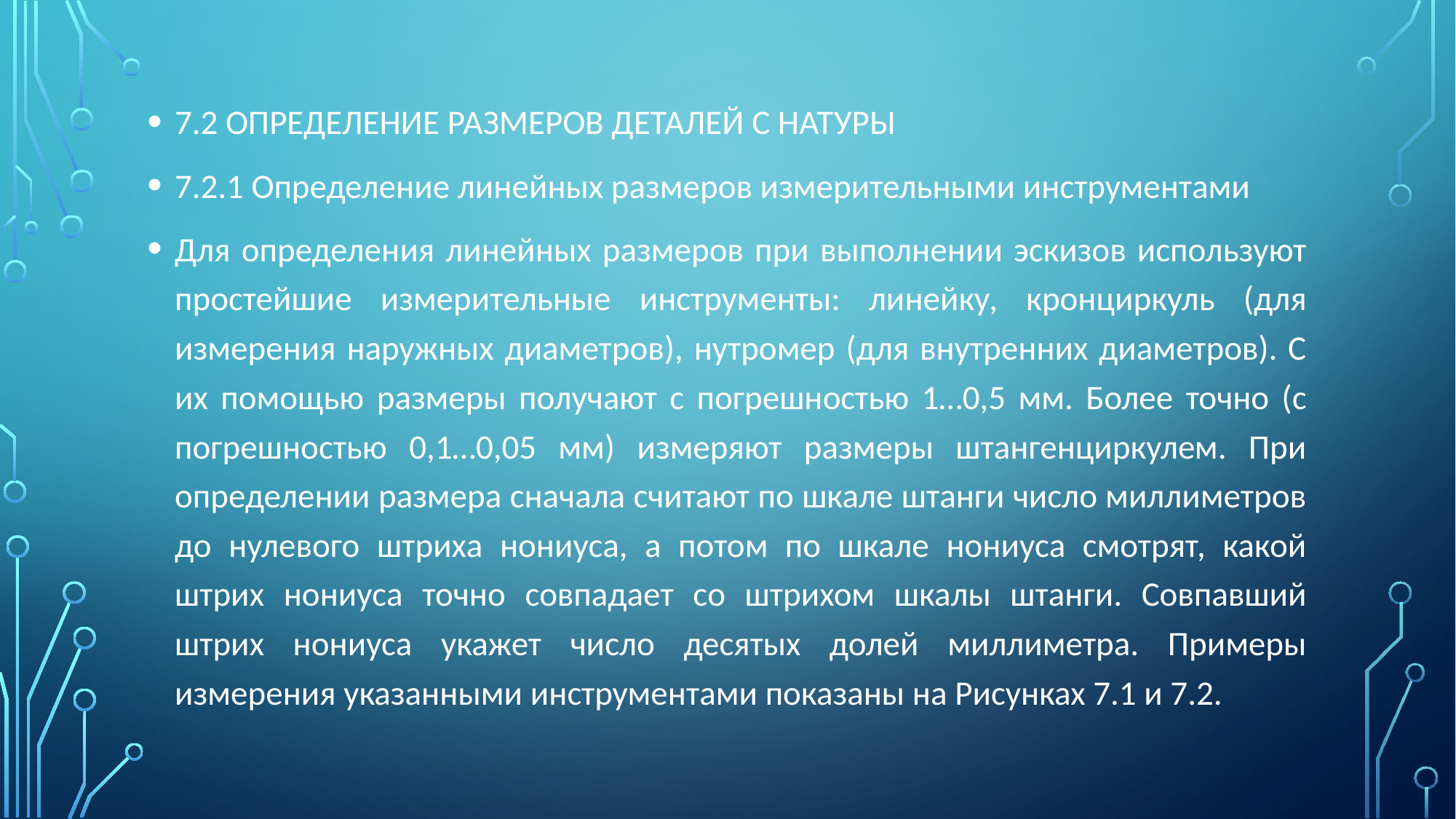

#
7.2 ОПРЕДЕЛЕНИЕ РАЗМЕРОВ ДЕТАЛЕЙ С НАТУРЫ
7.2.1 Определение линейных размеров измерительными инструментами
Для определения линейных размеров при выполнении эскизов используют простейшие измерительные инструменты: линейку, кронциркуль (для измерения наружных диаметров), нутромер (для внутренних диаметров). С их помощью размеры получают с погрешностью 1…0,5 мм. Более точно (с погрешностью 0,1…0,05 мм) измеряют размеры штангенциркулем. При определении размера сначала считают по шкале штанги число миллиметров до нулевого штриха нониуса, а потом по шкале нониуса смотрят, какой штрих нониуса точно совпадает со штрихом шкалы штанги. Совпавший штрих нониуса укажет число десятых долей миллиметра. Примеры измерения указанными инструментами показаны на Рисунках 7.1 и 7.2.